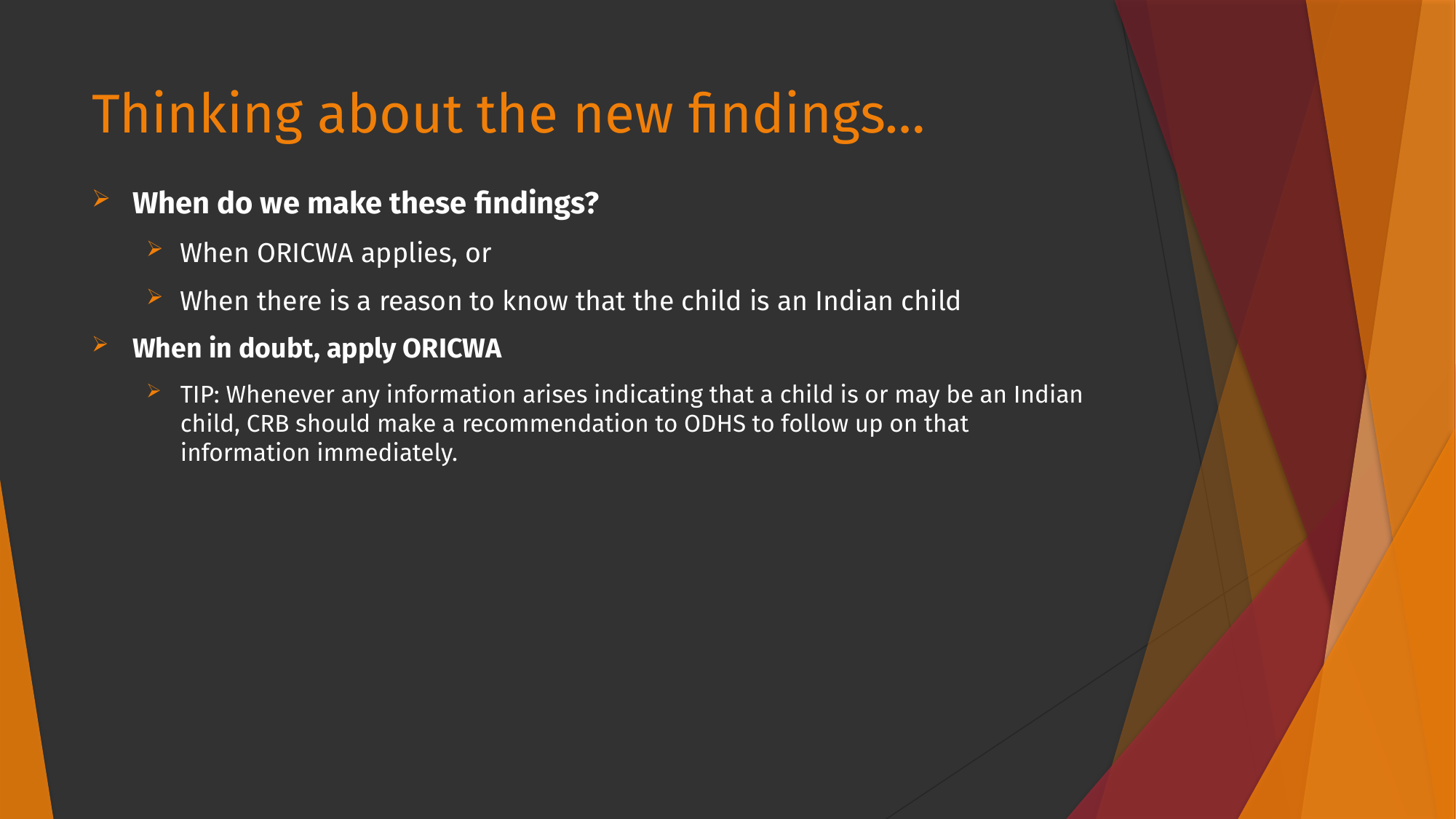

# Thinking about the new findings…
When do we make these findings?
When ORICWA applies, or
When there is a reason to know that the child is an Indian child
When in doubt, apply ORICWA
TIP: Whenever any information arises indicating that a child is or may be an Indian child, CRB should make a recommendation to ODHS to follow up on that information immediately.